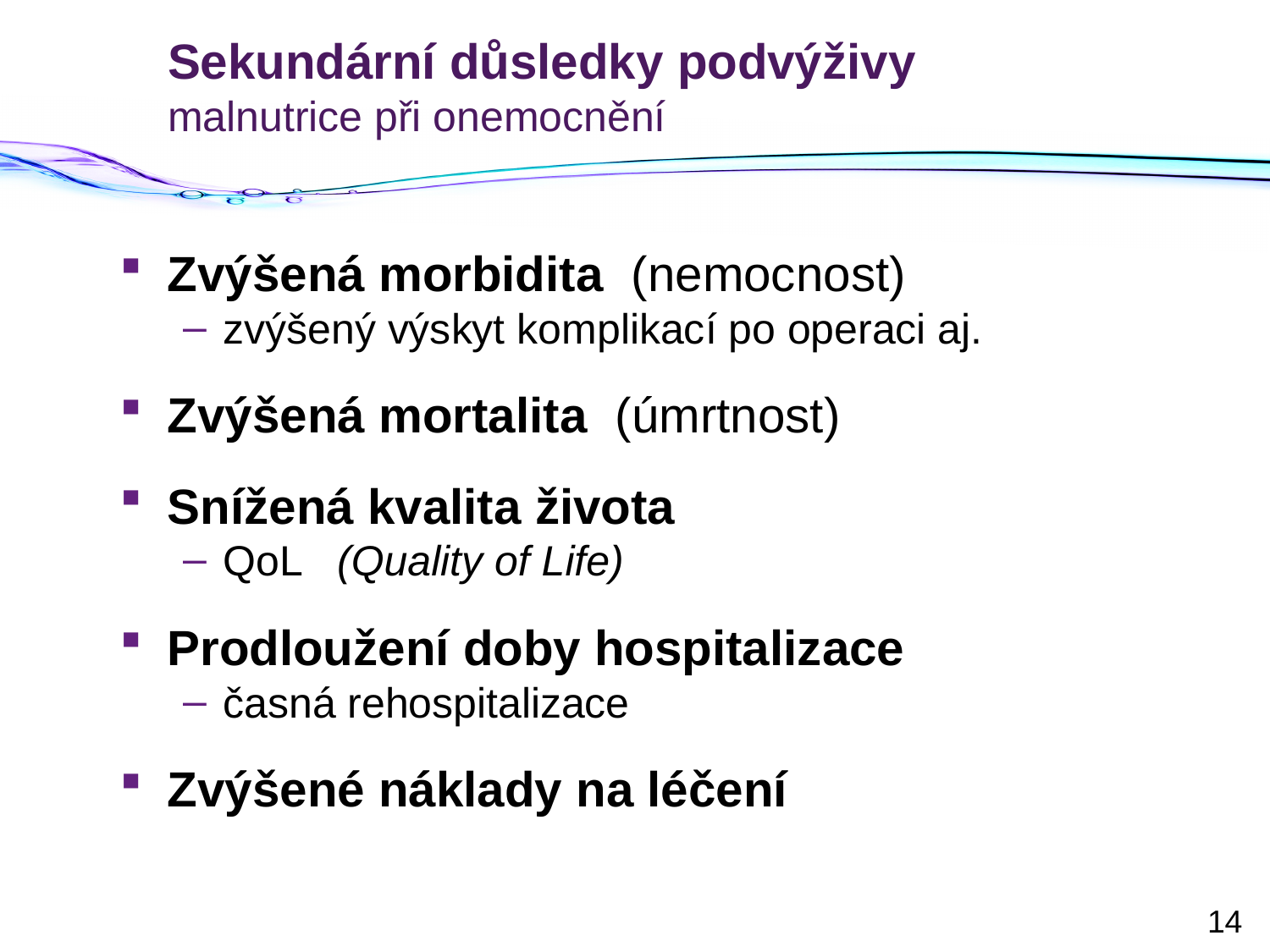

# Sekundární důsledky podvýživy malnutrice při onemocnění
Zvýšená morbidita  (nemocnost)
zvýšený výskyt komplikací po operaci aj.
Zvýšená mortalita  (úmrtnost)
Snížená kvalita života
QoL   (Quality of Life)
Prodloužení doby hospitalizace
časná rehospitalizace
Zvýšené náklady na léčení
14